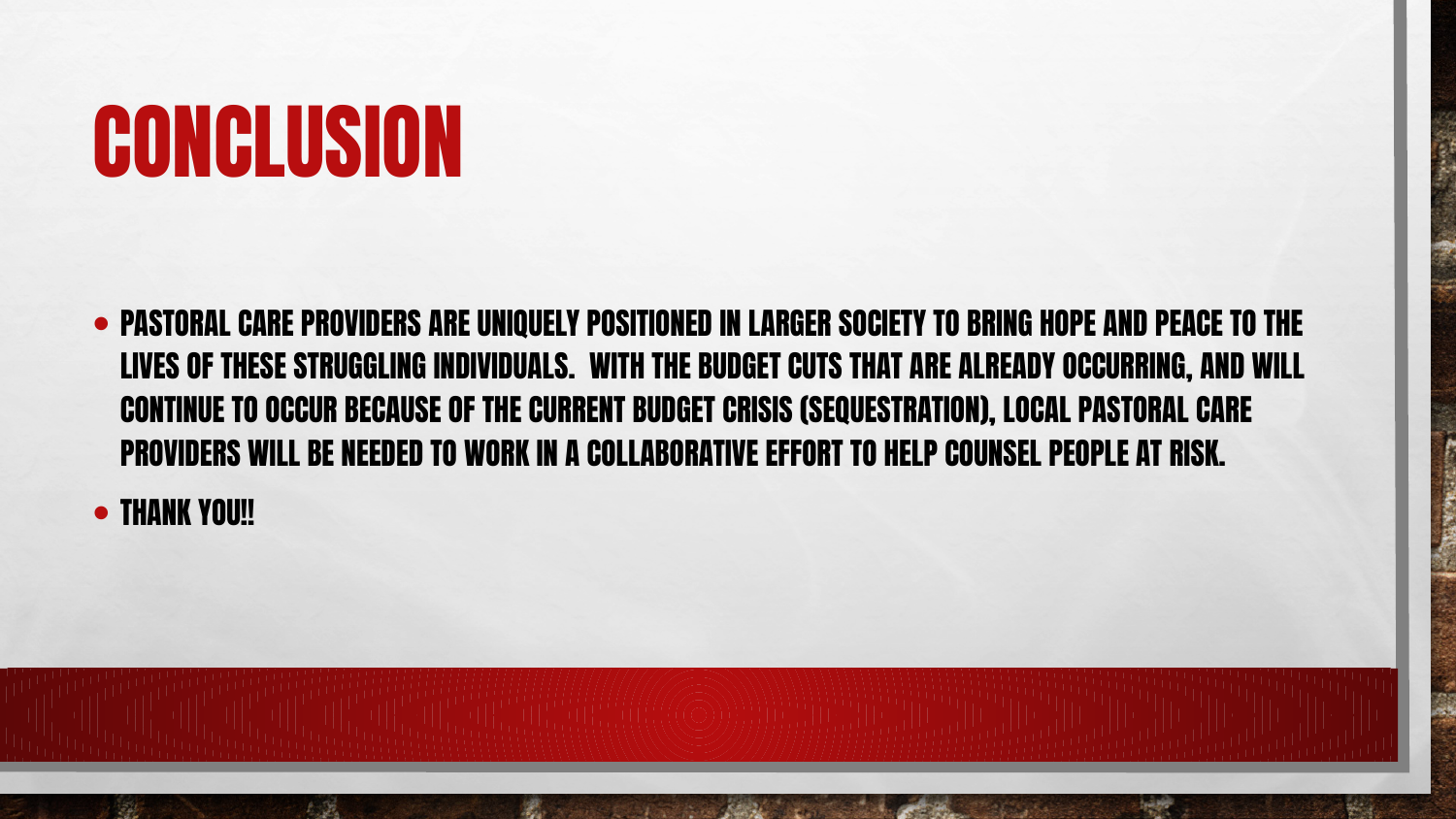

# conclusion
Pastoral care providers are uniquely positioned in larger society to bring hope and peace to the lives of these struggling individuals.  With the budget cuts that are already occurring, and will continue to occur because of the current budget crisis (sequestration), local pastoral care providers will be needed to work in a collaborative effort to help counsel people at risk.
Thank you!!